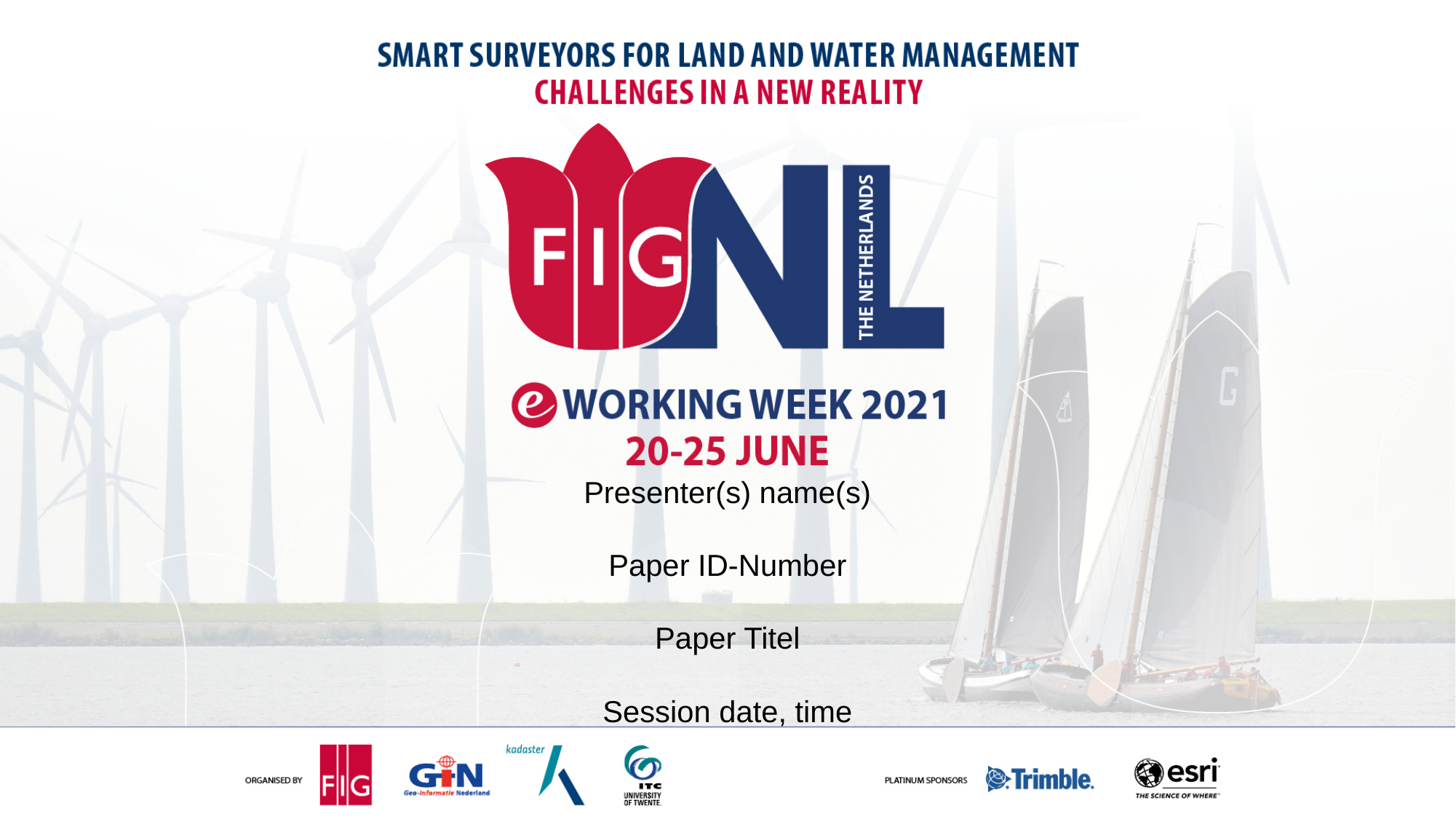

Presenter(s) name(s)

Paper ID-Number

Paper Titel

Session date, time